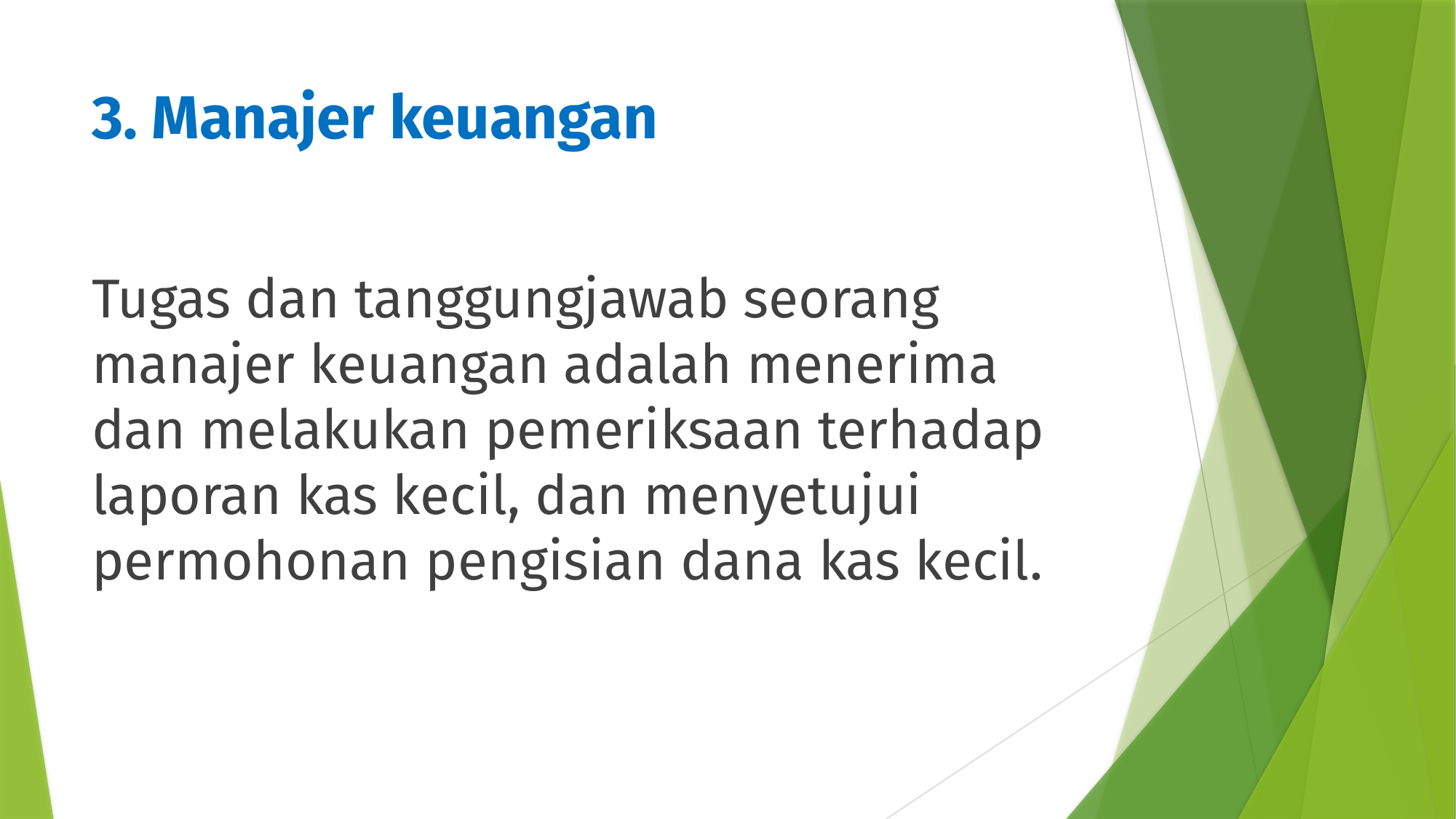

# 3. Manajer keuangan
Tugas dan tanggungjawab seorang manajer keuangan adalah menerima dan melakukan pemeriksaan terhadap laporan kas kecil, dan menyetujui permohonan pengisian dana kas kecil.